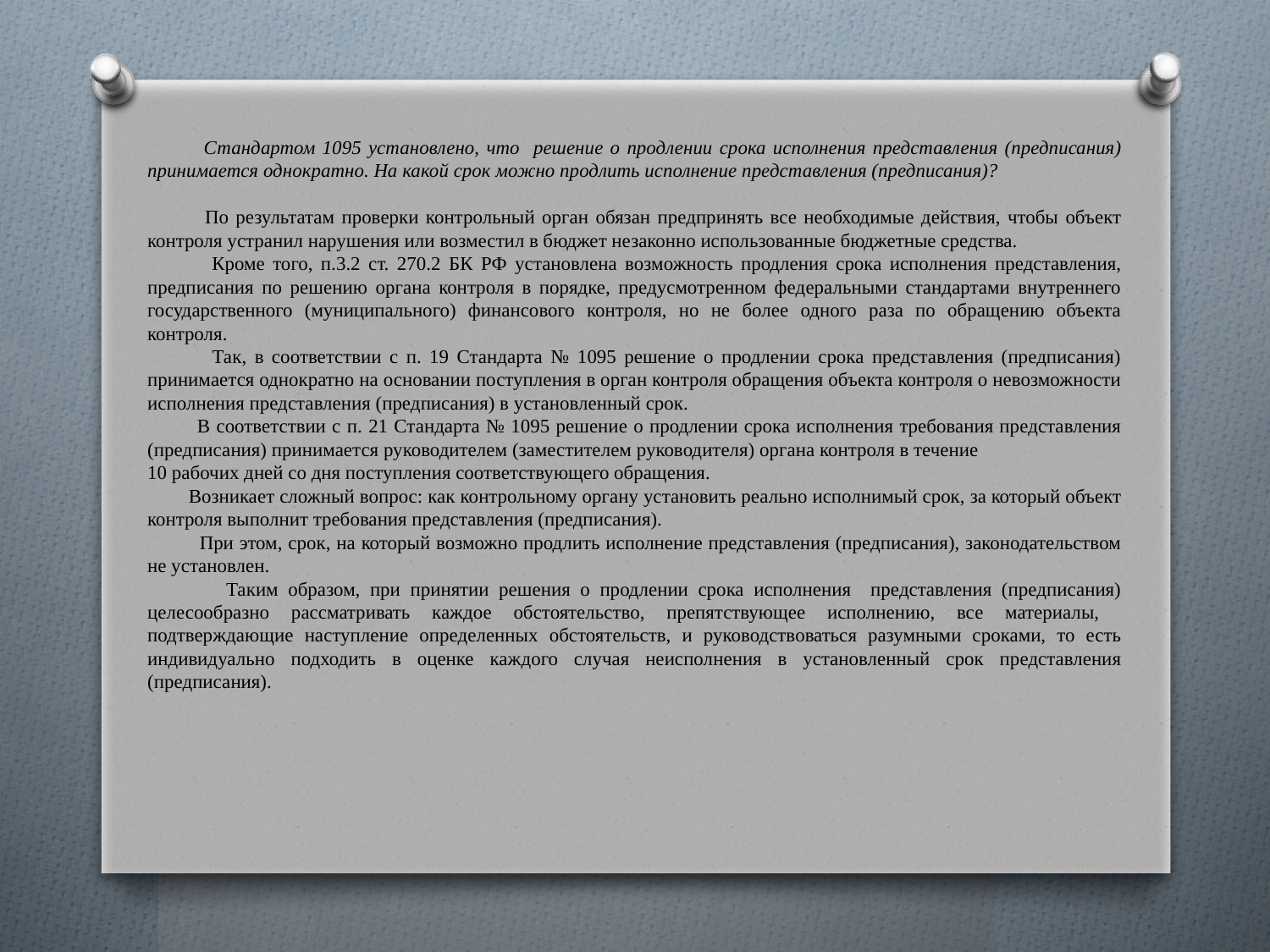

Стандартом 1095 установлено, что  решение о продлении срока исполнения представления (предписания) принимается однократно. На какой срок можно продлить исполнение представления (предписания)?

        По результатам проверки контрольный орган обязан предпринять все необходимые действия, чтобы объект контроля устранил нарушения или возместил в бюджет незаконно использованные бюджетные средства.
        Кроме того, п.3.2 ст. 270.2 БК РФ установлена возможность продления срока исполнения представления, предписания по решению органа контроля в порядке, предусмотренном федеральными стандартами внутреннего государственного (муниципального) финансового контроля, но не более одного раза по обращению объекта контроля.
        Так, в соответствии с п. 19 Стандарта № 1095 решение о продлении срока представления (предписания) принимается однократно на основании поступления в орган контроля обращения объекта контроля о невозможности исполнения представления (предписания) в установленный срок.
        В соответствии с п. 21 Стандарта № 1095 решение о продлении срока исполнения требования представления (предписания) принимается руководителем (заместителем руководителя) органа контроля в течение                              10 рабочих дней со дня поступления соответствующего обращения.
        Возникает сложный вопрос: как контрольному органу установить реально исполнимый срок, за который объект контроля выполнит требования представления (предписания).
         При этом, срок, на который возможно продлить исполнение представления (предписания), законодательством не установлен.
        Таким образом, при принятии решения о продлении срока исполнения  представления (предписания) целесообразно рассматривать каждое обстоятельство, препятствующее исполнению, все материалы,  подтверждающие наступление определенных обстоятельств, и руководствоваться разумными сроками, то есть индивидуально подходить в оценке каждого случая неисполнения в установленный срок представления (предписания).